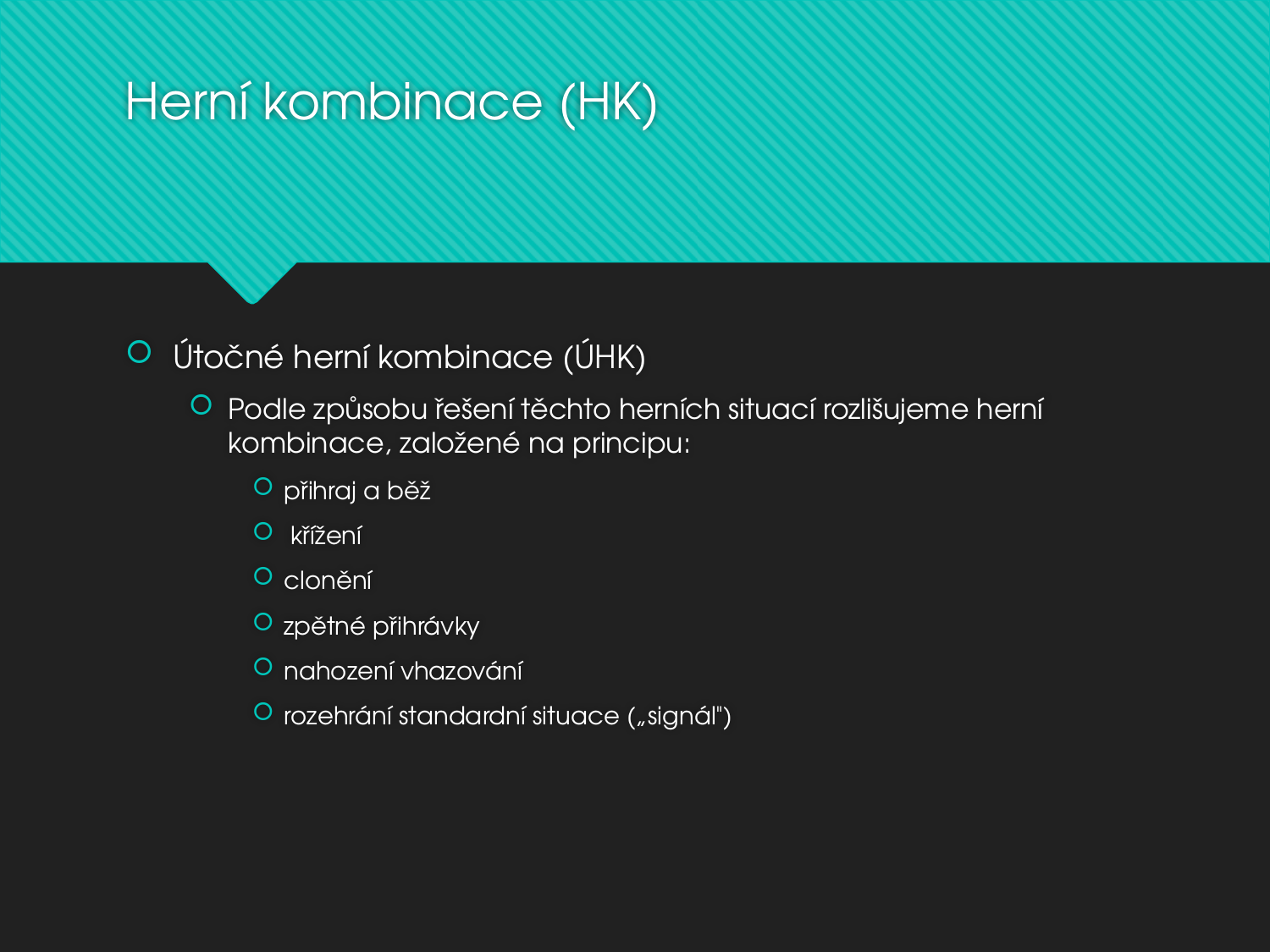

# Herní kombinace (HK)
Útočné herní kombinace (ÚHK)
Podle způsobu řešení těchto herních situací rozlišujeme herní kombinace, založené na principu:
přihraj a běž
 křížení
clonění
zpětné přihrávky
nahození vhazování
rozehrání standardní situace („signál")